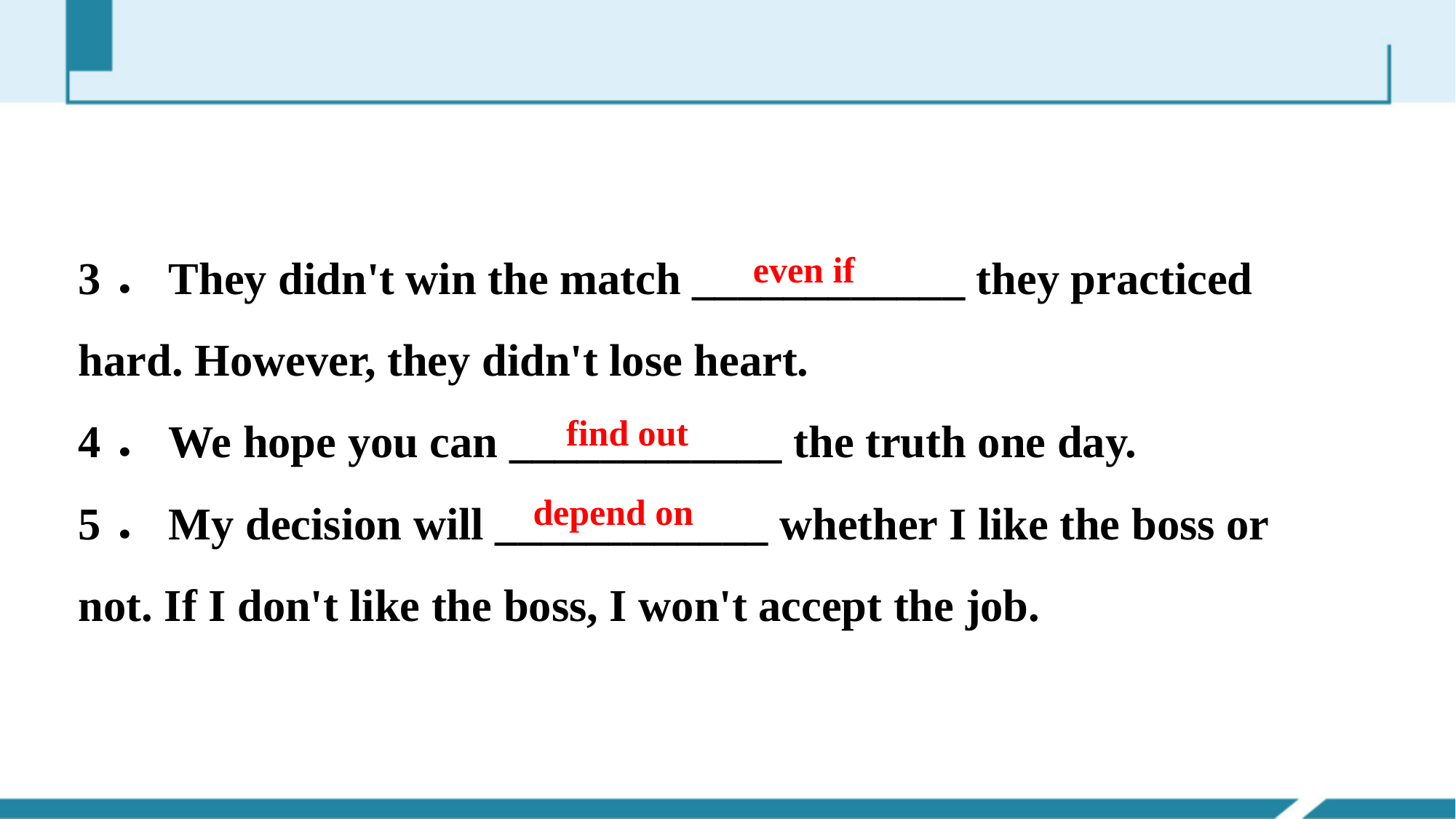

3．They didn't win the match ____________ they practiced hard. However, they didn't lose heart.
4．We hope you can ____________ the truth one day.
5．My decision will ____________ whether I like the boss or not. If I don't like the boss, I won't accept the job.
even if
find out
depend on